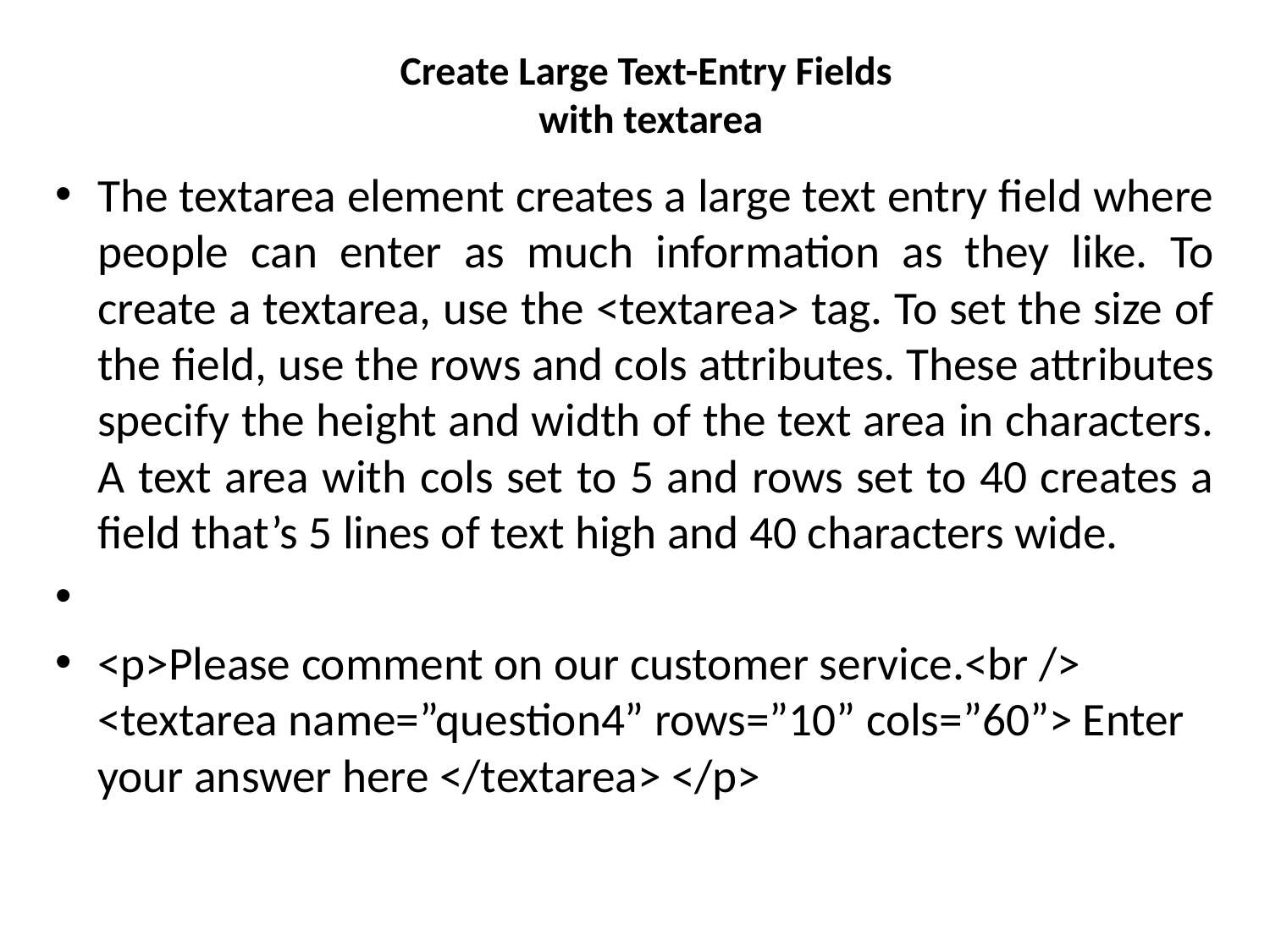

# Create Large Text-Entry Fields with textarea
The textarea element creates a large text entry field where people can enter as much information as they like. To create a textarea, use the <textarea> tag. To set the size of the field, use the rows and cols attributes. These attributes specify the height and width of the text area in characters. A text area with cols set to 5 and rows set to 40 creates a field that’s 5 lines of text high and 40 characters wide.

<p>Please comment on our customer service.<br /> <textarea name=”question4” rows=”10” cols=”60”> Enter your answer here </textarea> </p>